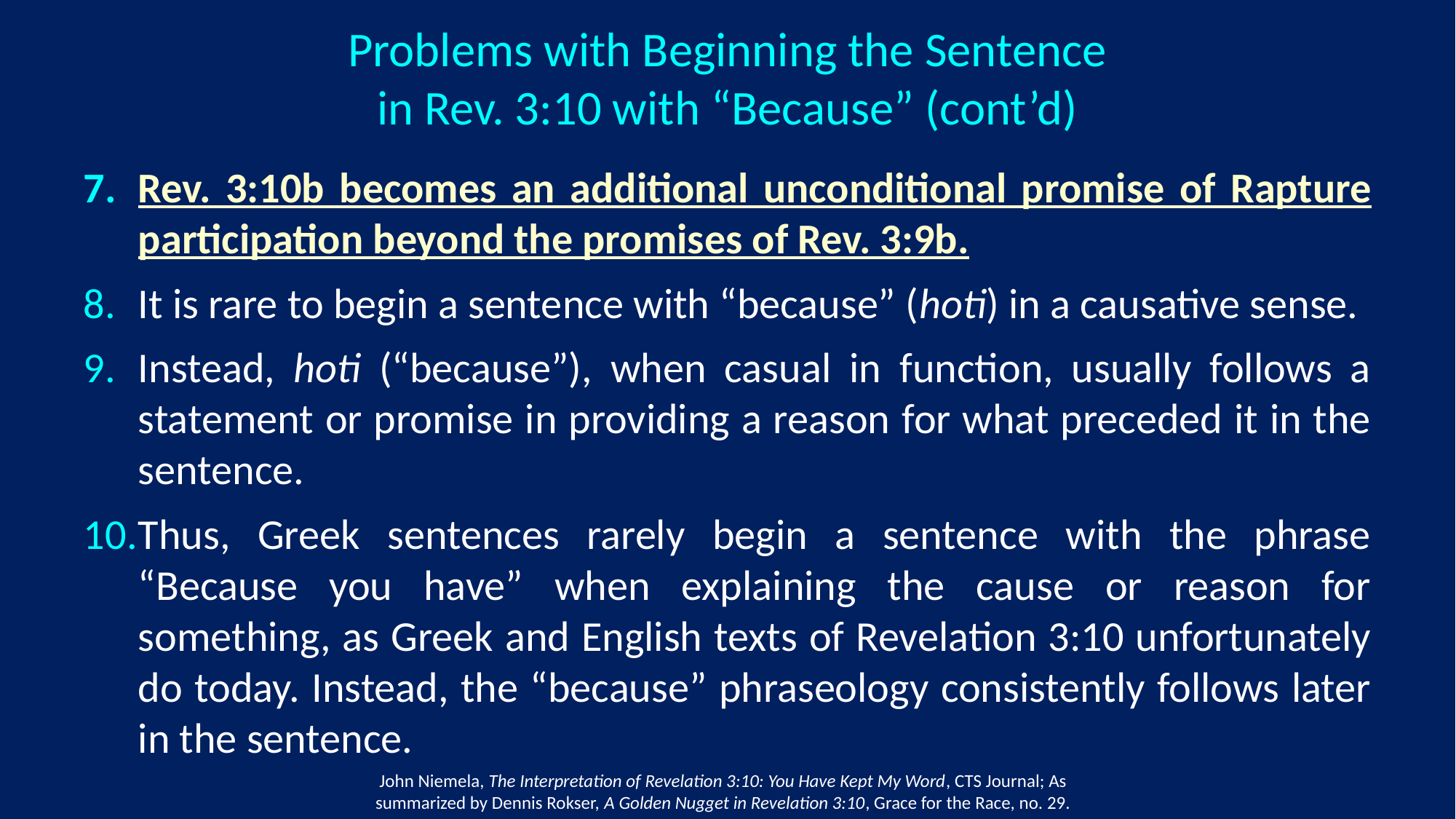

# Problems with Beginning the Sentence in Rev. 3:10 with “Because” (cont’d)
Rev. 3:10b becomes an additional unconditional promise of Rapture participation beyond the promises of Rev. 3:9b.
It is rare to begin a sentence with “because” (hoti) in a causative sense.
Instead, hoti (“because”), when casual in function, usually follows a statement or promise in providing a reason for what preceded it in the sentence.
Thus, Greek sentences rarely begin a sentence with the phrase “Because you have” when explaining the cause or reason for something, as Greek and English texts of Revelation 3:10 unfortunately do today. Instead, the “because” phraseology consistently follows later in the sentence.
John Niemela, The Interpretation of Revelation 3:10: You Have Kept My Word, CTS Journal; As summarized by Dennis Rokser, A Golden Nugget in Revelation 3:10, Grace for the Race, no. 29.